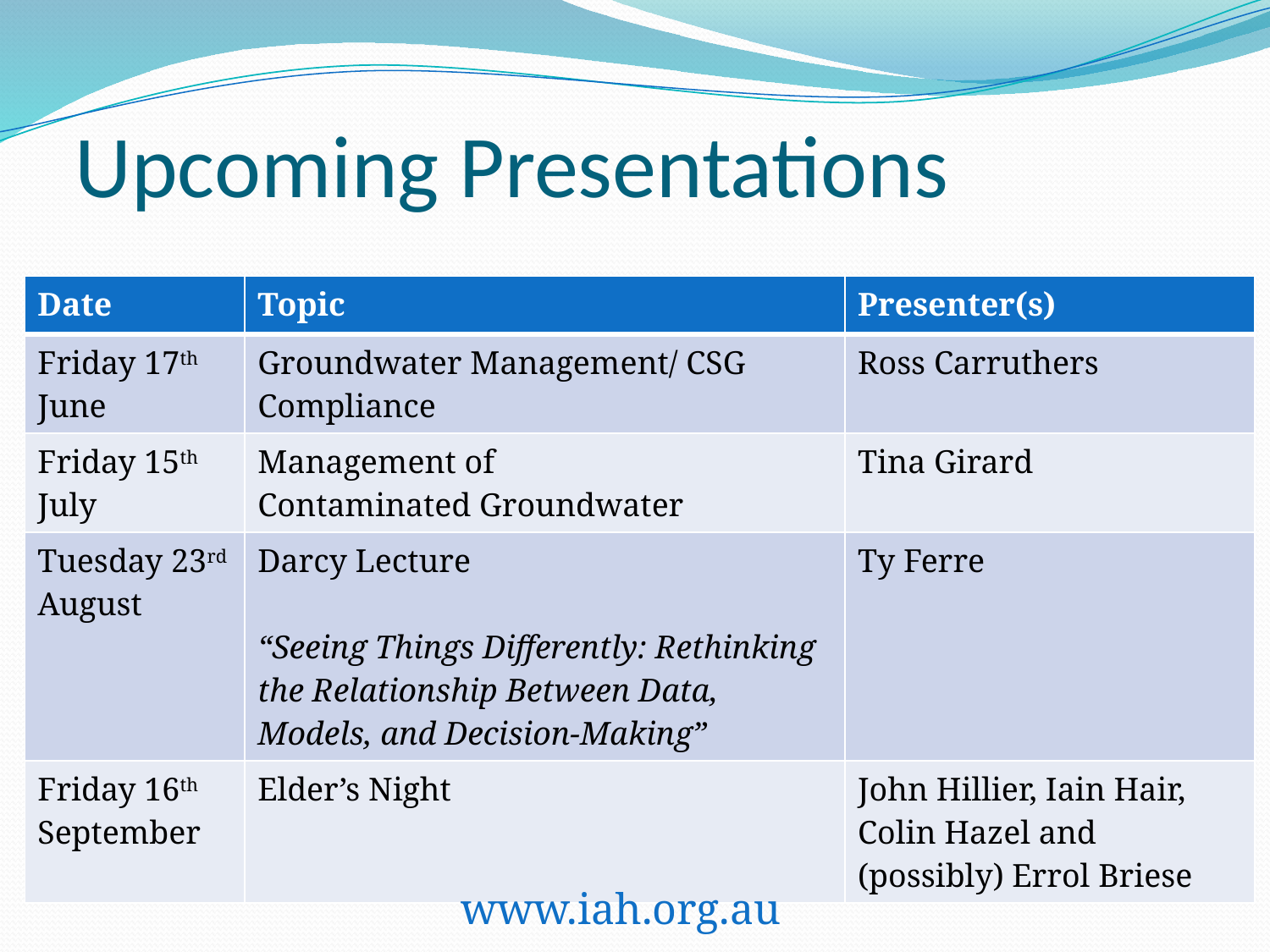

# Upcoming Presentations
| Date | Topic | Presenter(s) |
| --- | --- | --- |
| Friday 17th June | Groundwater Management/ CSG Compliance | Ross Carruthers |
| Friday 15th July | Management of Contaminated Groundwater | Tina Girard |
| Tuesday 23rd August | Darcy Lecture “Seeing Things Differently: Rethinking the Relationship Between Data, Models, and Decision-Making” | Ty Ferre |
| Friday 16th September | Elder’s Night | John Hillier, Iain Hair, Colin Hazel and (possibly) Errol Briese |
www.iah.org.au